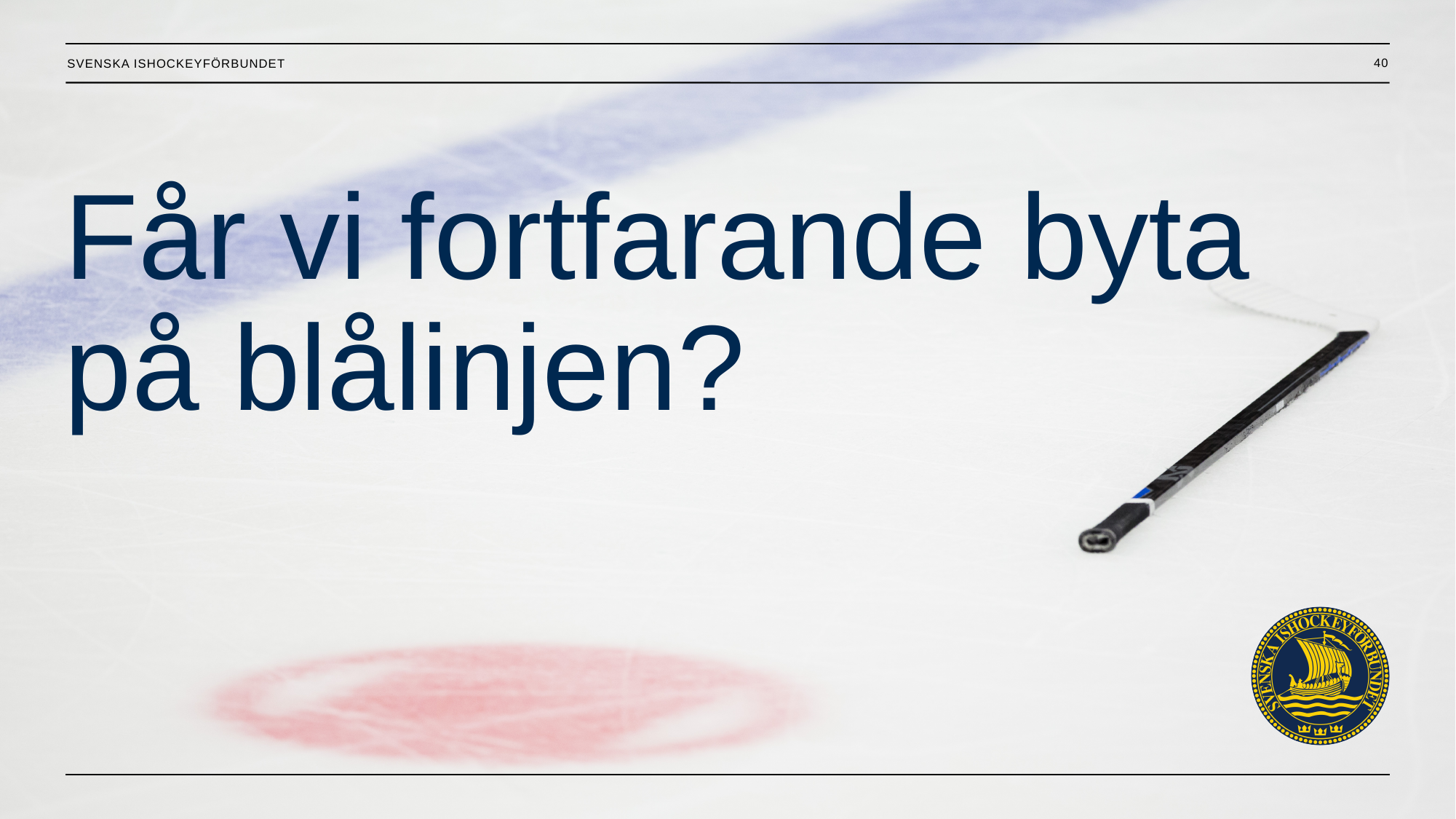

40
# Får vi fortfarande byta på blålinjen?